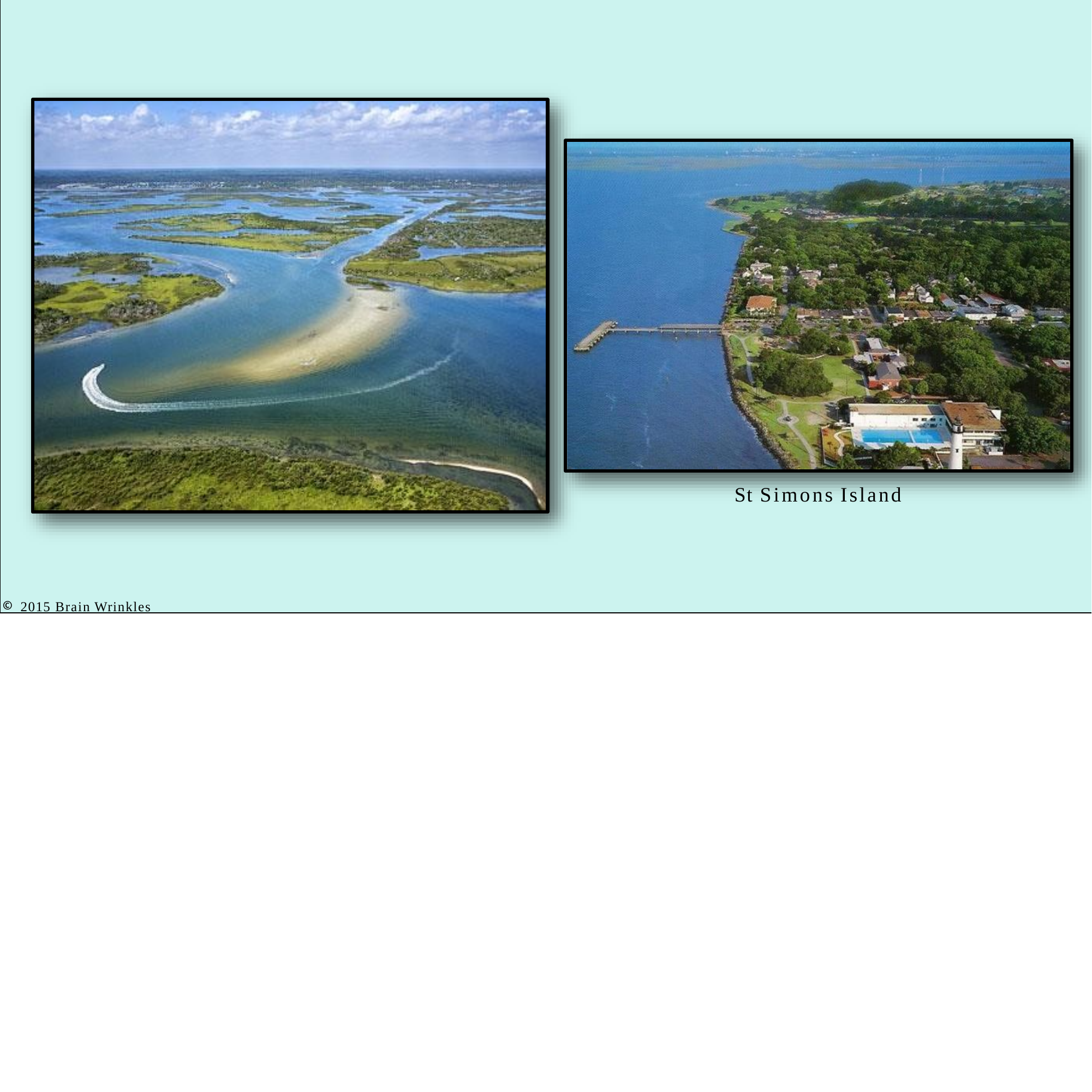

St Simons Island
© 2015 Brain Wrinkles